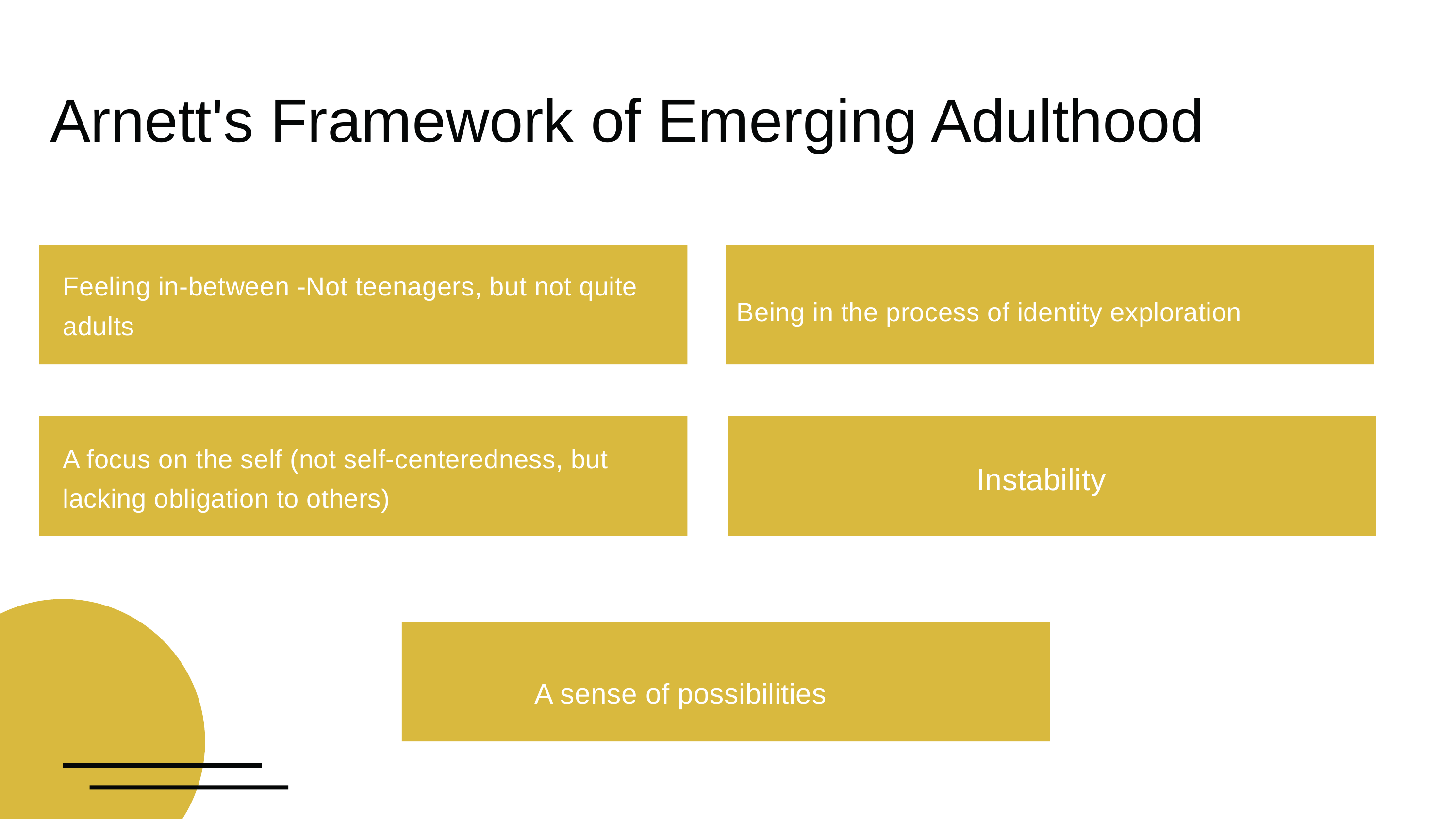

Arnett's Framework of Emerging Adulthood

Feeling in-between -Not teenagers, but not quite adults

Being in the process of identity exploration

A focus on the self (not self-centeredness, but lacking obligation to others)

Instability

 A sense of possibilities